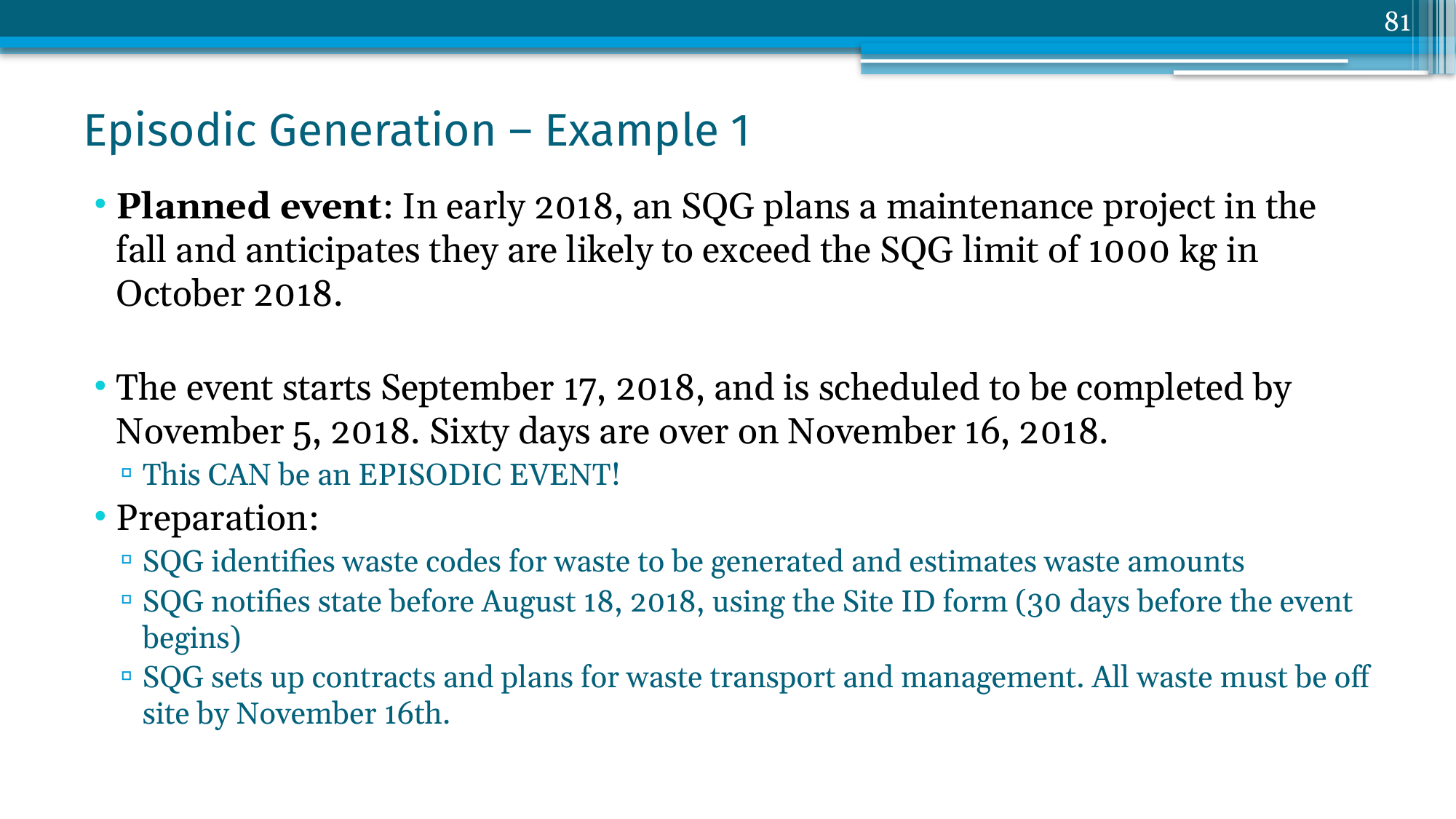

81
# Episodic Generation – Example 1
Planned event: In early 2018, an SQG plans a maintenance project in the fall and anticipates they are likely to exceed the SQG limit of 1000 kg in October 2018.

The event starts September 17, 2018, and is scheduled to be completed by November 5, 2018. Sixty days are over on November 16, 2018.
This CAN be an EPISODIC EVENT!
Preparation:
SQG identifies waste codes for waste to be generated and estimates waste amounts
SQG notifies state before August 18, 2018, using the Site ID form (30 days before the event begins)
SQG sets up contracts and plans for waste transport and management. All waste must be off site by November 16th.